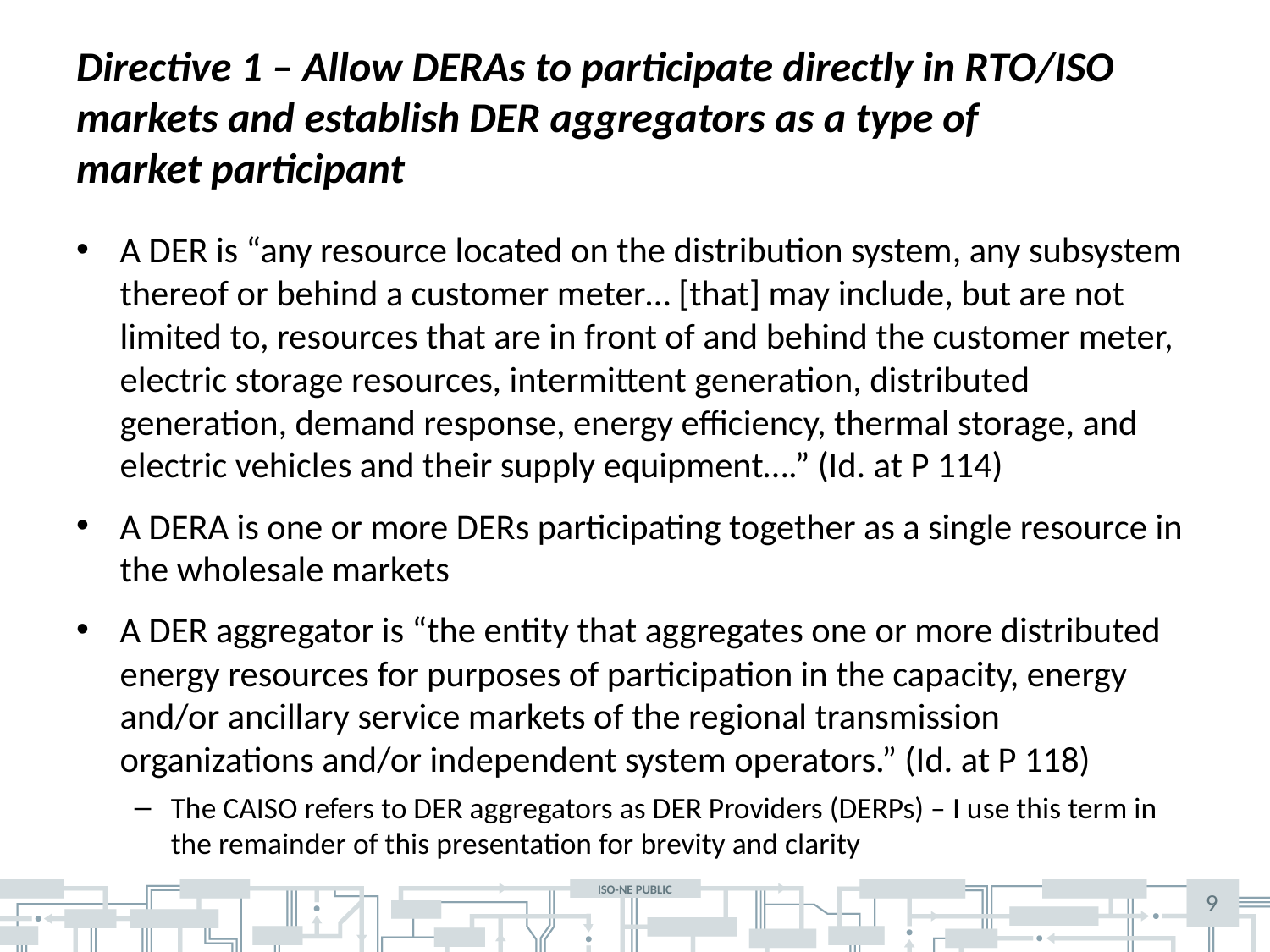

# Directive 1 – Allow DERAs to participate directly in RTO/ISO markets and establish DER aggregators as a type of market participant
A DER is “any resource located on the distribution system, any subsystem thereof or behind a customer meter… [that] may include, but are not limited to, resources that are in front of and behind the customer meter, electric storage resources, intermittent generation, distributed generation, demand response, energy efficiency, thermal storage, and electric vehicles and their supply equipment….” (Id. at P 114)
A DERA is one or more DERs participating together as a single resource in the wholesale markets
A DER aggregator is “the entity that aggregates one or more distributed energy resources for purposes of participation in the capacity, energy and/or ancillary service markets of the regional transmission organizations and/or independent system operators.” (Id. at P 118)
The CAISO refers to DER aggregators as DER Providers (DERPs) – I use this term in the remainder of this presentation for brevity and clarity
9